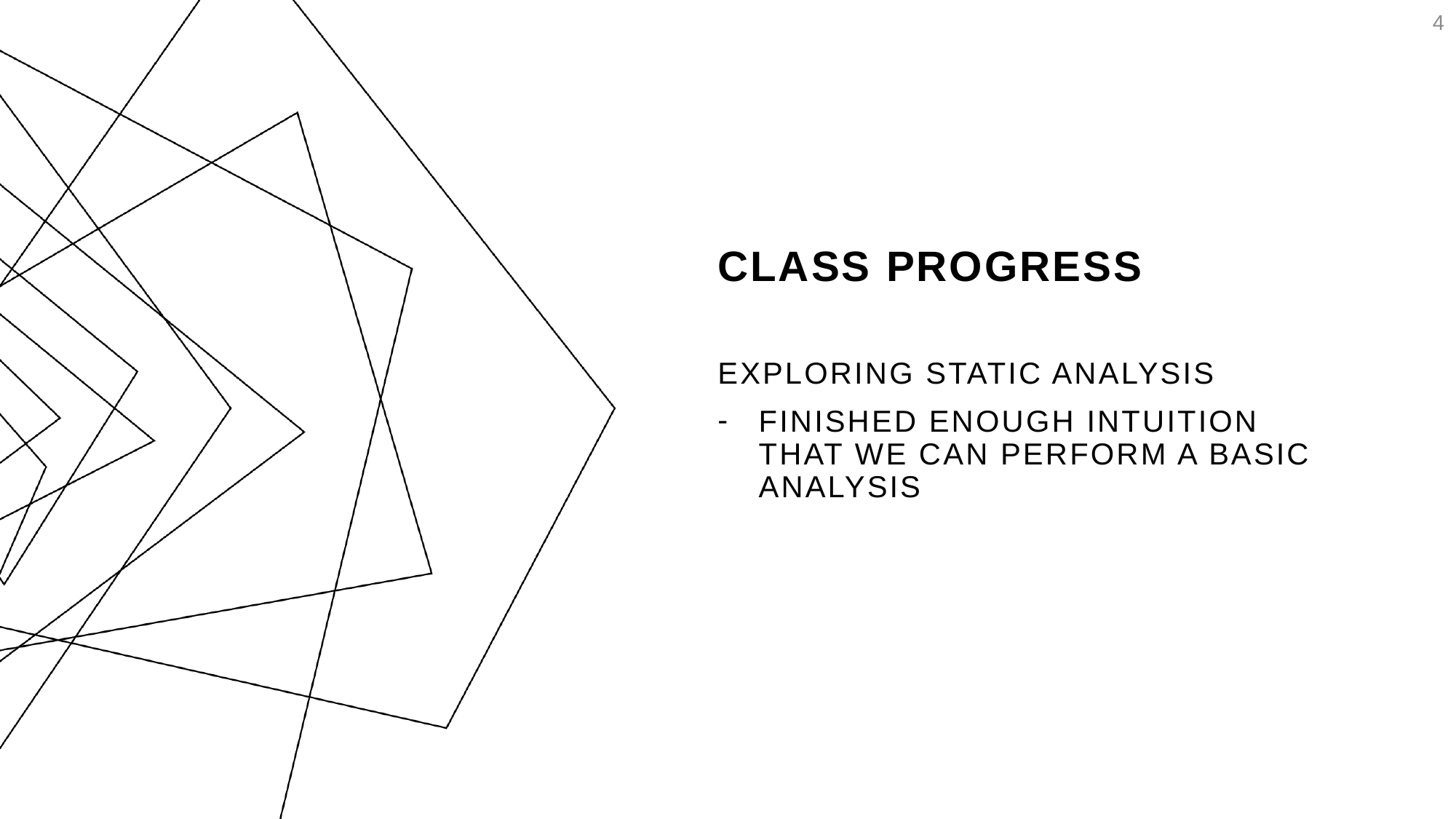

4
# Class Progress
Exploring Static analysis
Finished enough intuition that we can perform a basic analysis